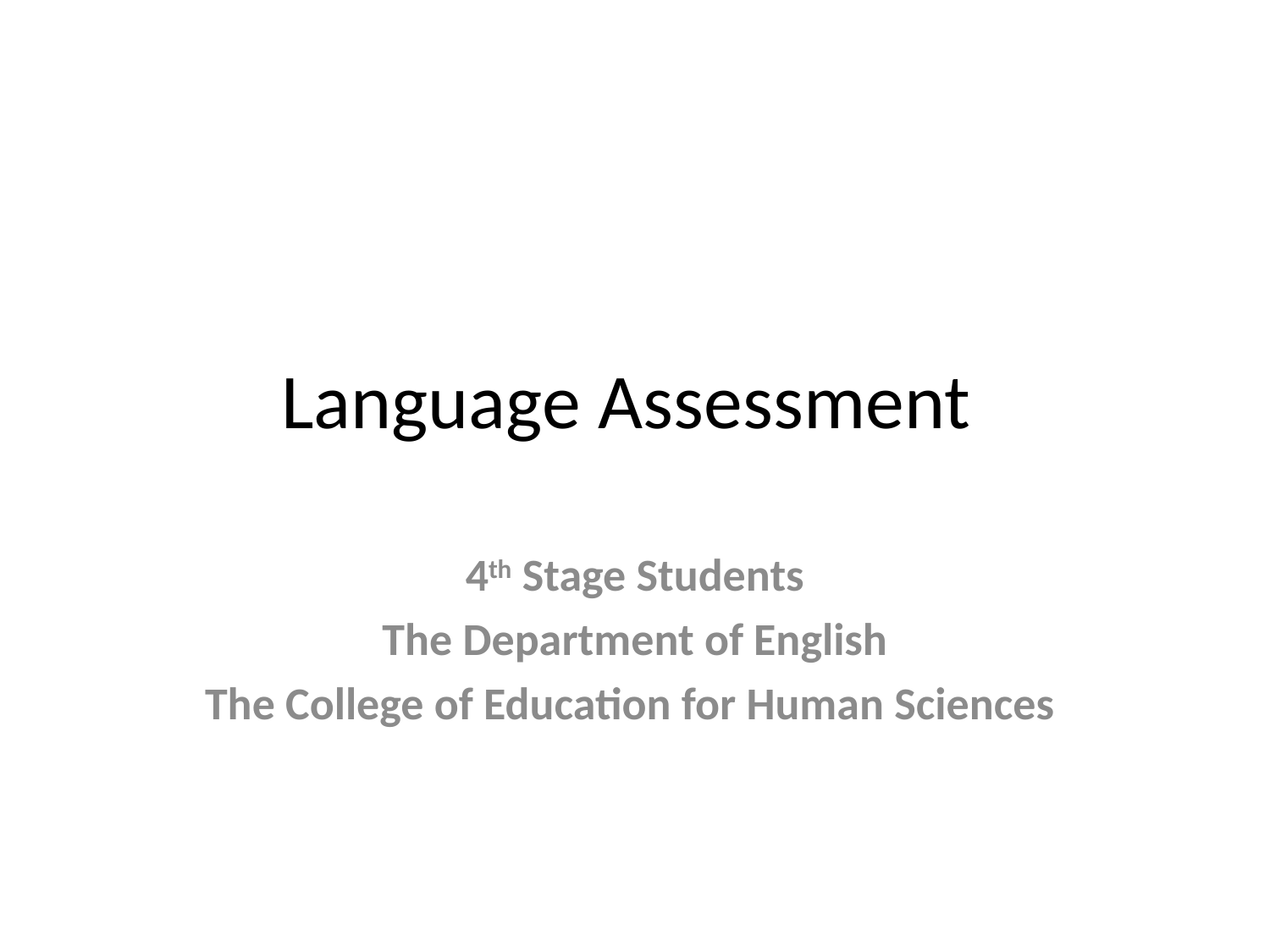

# Language Assessment
4th Stage Students
The Department of English
The College of Education for Human Sciences